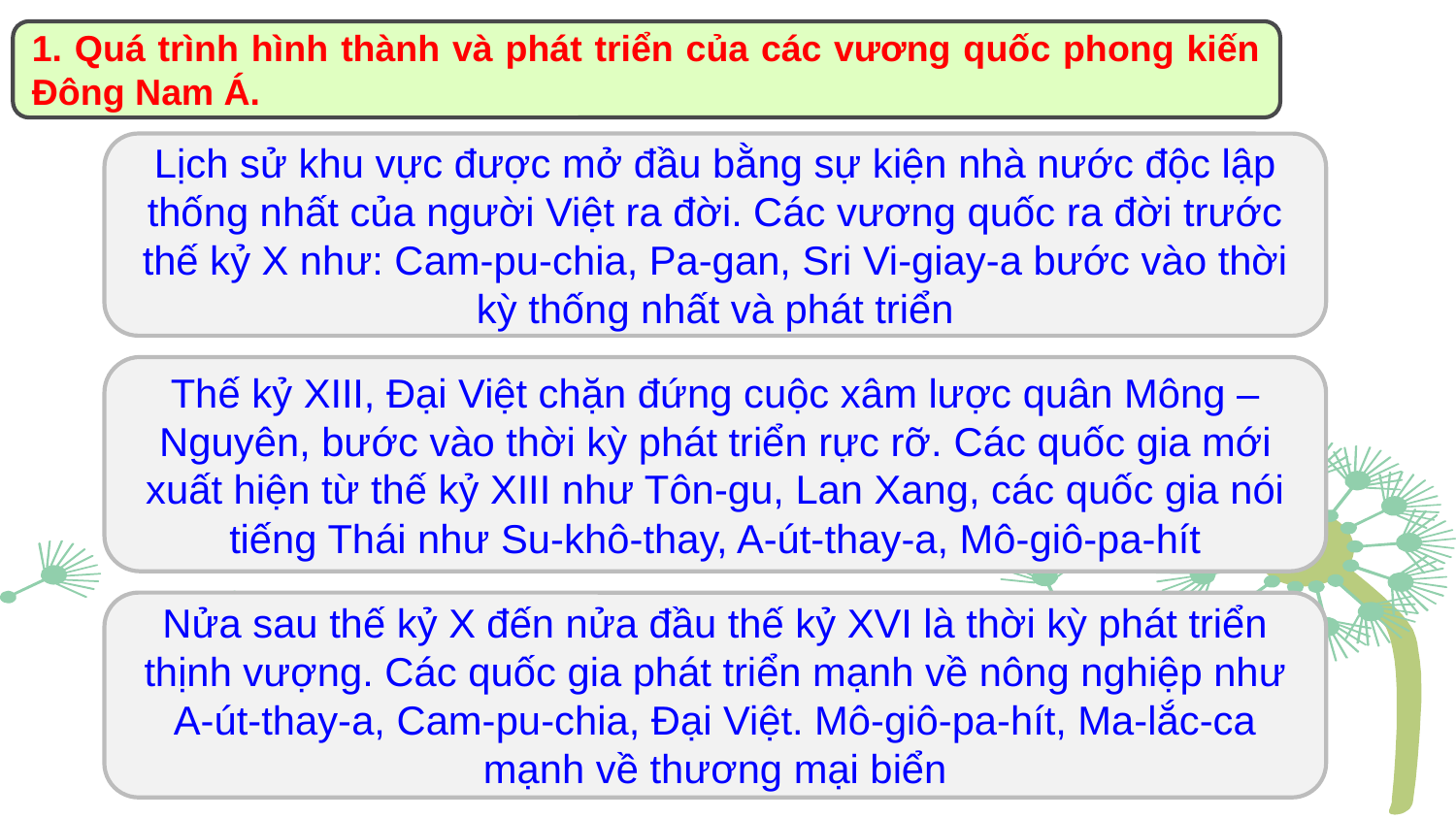

1. Quá trình hình thành và phát triển của các vương quốc phong kiến Đông Nam Á.

Lịch sử khu vực được mở đầu bằng sự kiện nhà nước độc lập thống nhất của người Việt ra đời. Các vương quốc ra đời trước thế kỷ X như: Cam-pu-chia, Pa-gan, Sri Vi-giay-a bước vào thời kỳ thống nhất và phát triển
Thế kỷ XIII, Đại Việt chặn đứng cuộc xâm lược quân Mông – Nguyên, bước vào thời kỳ phát triển rực rỡ. Các quốc gia mới xuất hiện từ thế kỷ XIII như Tôn-gu, Lan Xang, các quốc gia nói tiếng Thái như Su-khô-thay, A-út-thay-a, Mô-giô-pa-hít
Nửa sau thế kỷ X đến nửa đầu thế kỷ XVI là thời kỳ phát triển thịnh vượng. Các quốc gia phát triển mạnh về nông nghiệp như A-út-thay-a, Cam-pu-chia, Đại Việt. Mô-giô-pa-hít, Ma-lắc-ca mạnh về thương mại biển